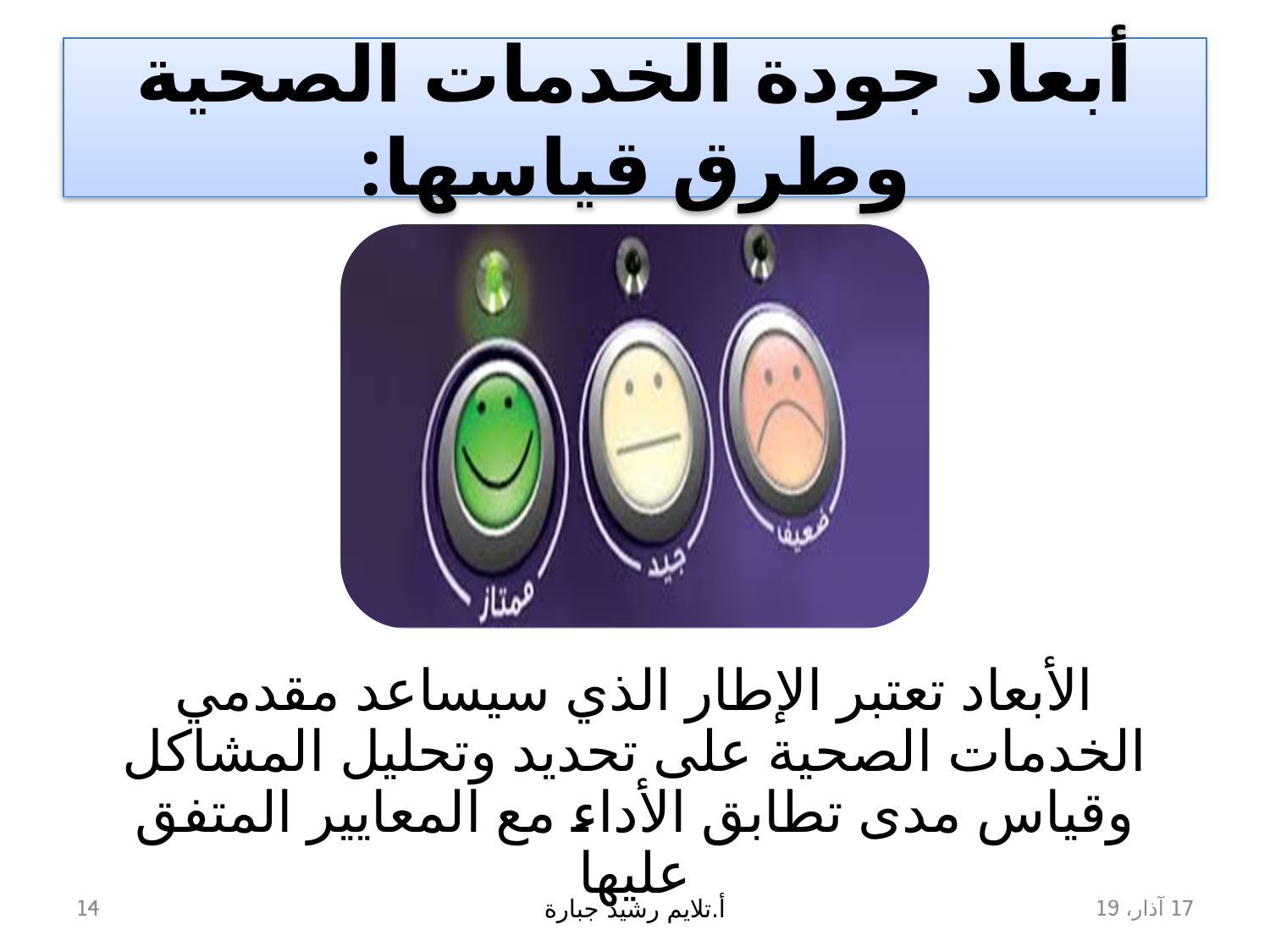

# أبعاد جودة الخدمات الصحية وطرق قياسها:
الأبعاد تعتبر الإطار الذي سيساعد مقدمي الخدمات الصحية على تحديد وتحليل المشاكل وقياس مدى تطابق الأداء مع المعايير المتفق عليها
14
أ.تلايم رشيد جبارة
17 آذار، 19